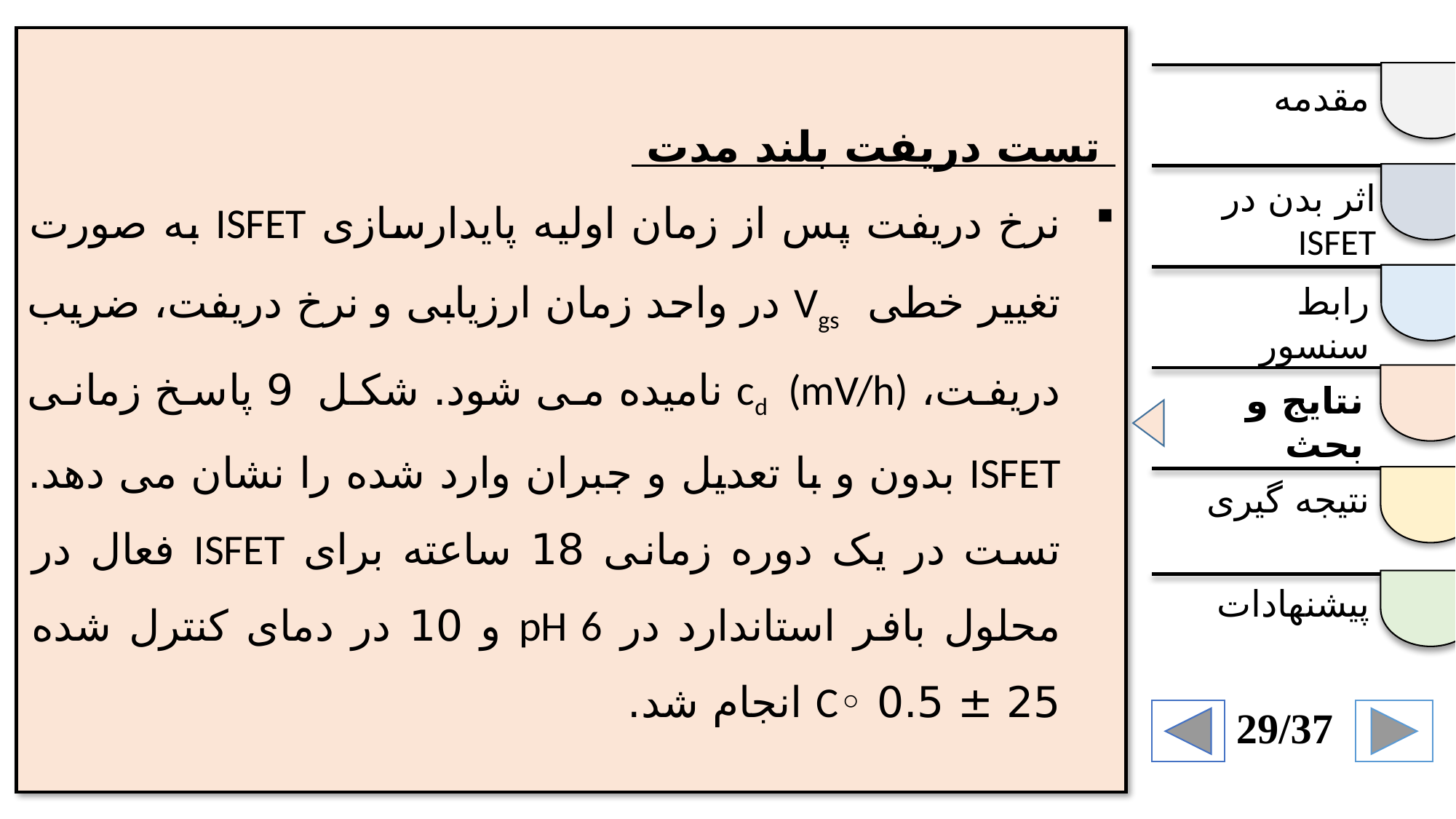

تست دریفت بلند مدت
نرخ دریفت پس از زمان اولیه پایدارسازی ISFET به صورت تغییر خطی  Vgs در واحد زمان ارزیابی و نرخ دریفت، ضریب دریفت، cd (mV/h) نامیده می شود. شکل 9 پاسخ زمانی ISFET بدون و با تعدیل و جبران وارد شده را نشان می دهد. تست در یک دوره زمانی 18 ساعته برای ISFET فعال در محلول بافر استاندارد در pH 6 و 10 در دمای کنترل شده 25 ± 0.5 ◦C انجام شد.

مقدمه

اثر بدن در ISFET

رابط سنسور

نتایج و بحث

نتیجه گیری

پیشنهادات
29/37